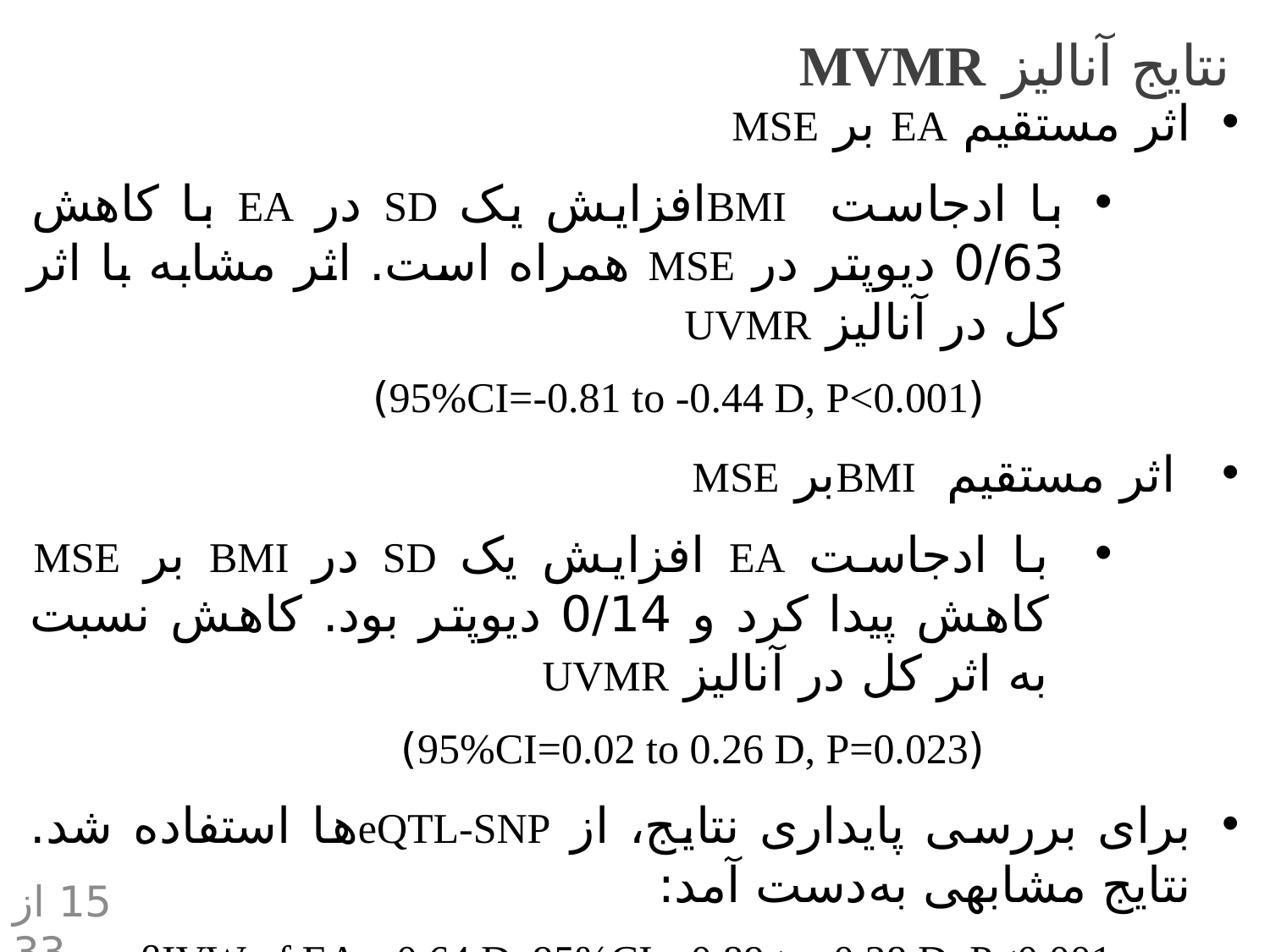

نتایج آنالیز MVMR
اثر مستقیم EA بر MSE
با ادجاست  BMIافزایش یک SD در EA با کاهش 0/63 دیوپتر در MSE همراه است. اثر مشابه با اثر کل در آنالیز UVMR
(95%CI=-0.81 to -0.44 D, P<0.001)
اثر مستقیم  BMIبر MSE
با ادجاست EA افزایش یک SD در BMI بر MSE کاهش پیدا کرد و 0/14 دیوپتر بود. کاهش نسبت به اثر کل در آنالیز UVMR
(95%CI=0.02 to 0.26 D, P=0.023)
برای بررسی پایداری نتایج، از eQTL-SNP‌ها استفاده شد. نتایج مشابهی به‌دست آمد:
βIVW of EA=-0.64 D, 95%CI=-0.89 to -0.38 D, P<0.001
βIVW of BMI=0.18 D, 95%CI=0.02 to 0.35 D, P=0.029
 15 از 33